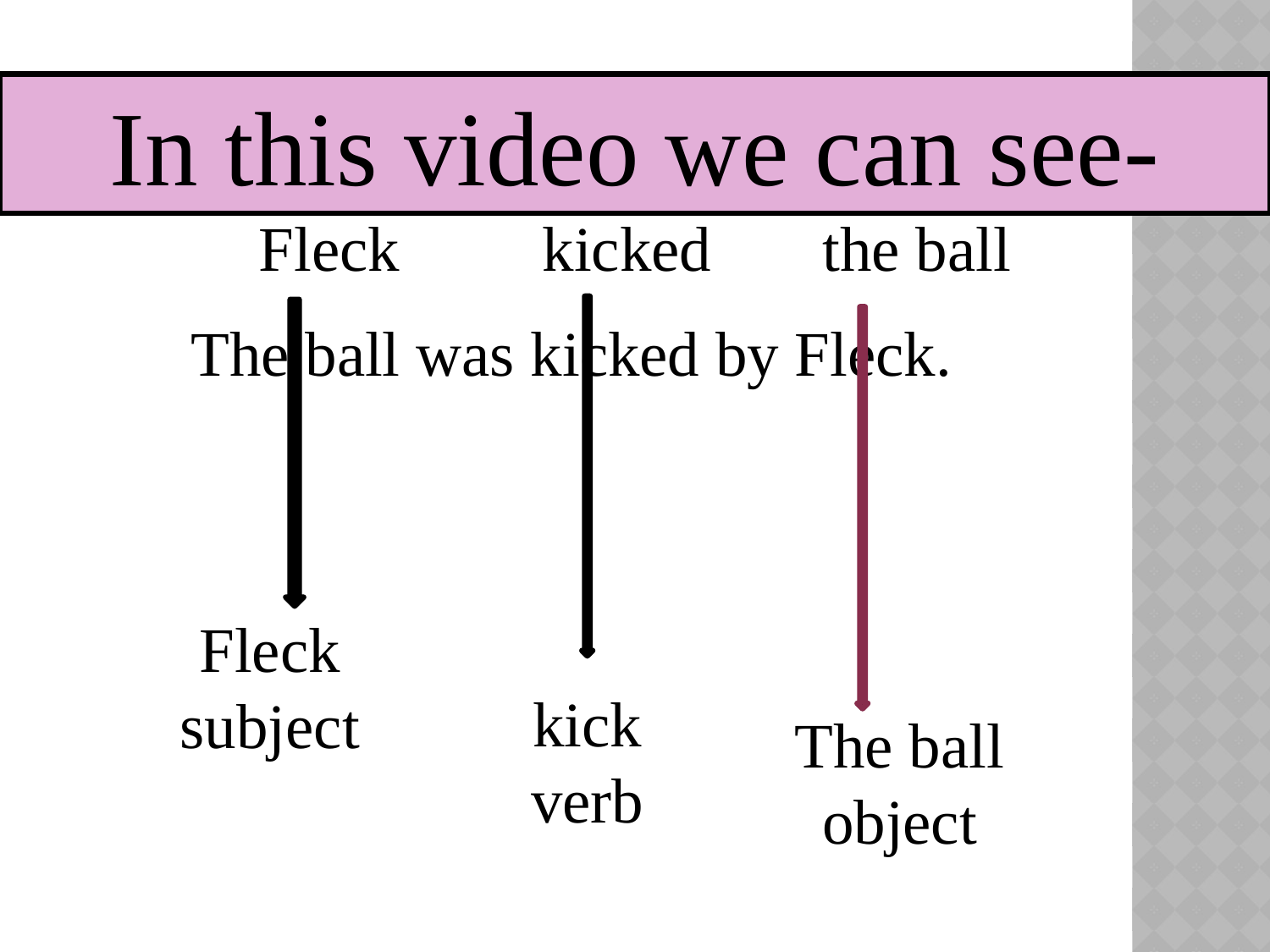

In this video we can see-
Fleck         kicked       the ball

The ball was kicked by Fleck.

Fleck
subject
kick
verb
The ball
object